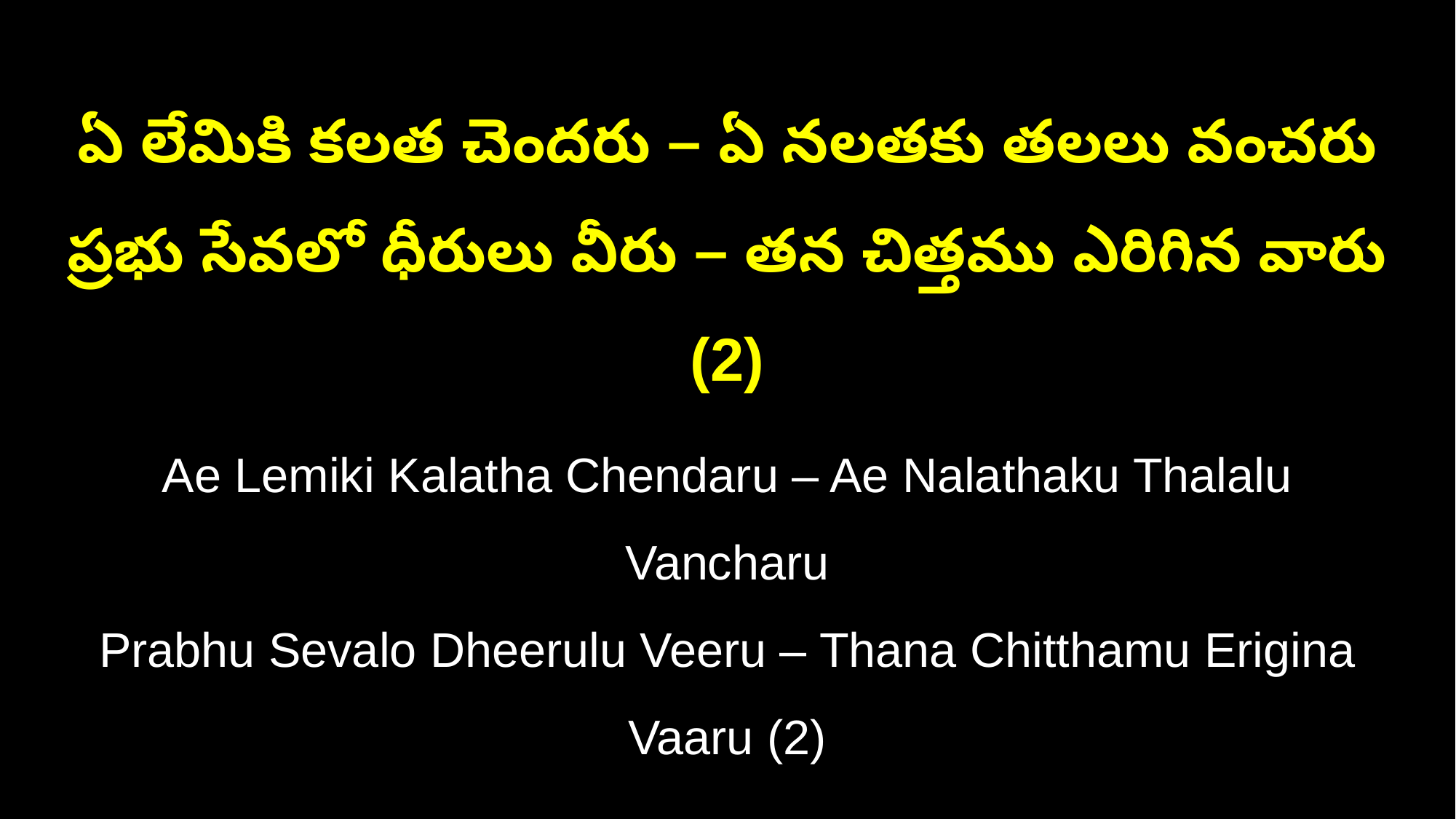

ఏ లేమికి కలత చెందరు – ఏ నలతకు తలలు వంచరు
ప్రభు సేవలో ధీరులు వీరు – తన చిత్తము ఎరిగిన వారు (2)
Ae Lemiki Kalatha Chendaru – Ae Nalathaku Thalalu Vancharu
Prabhu Sevalo Dheerulu Veeru – Thana Chitthamu Erigina Vaaru (2)